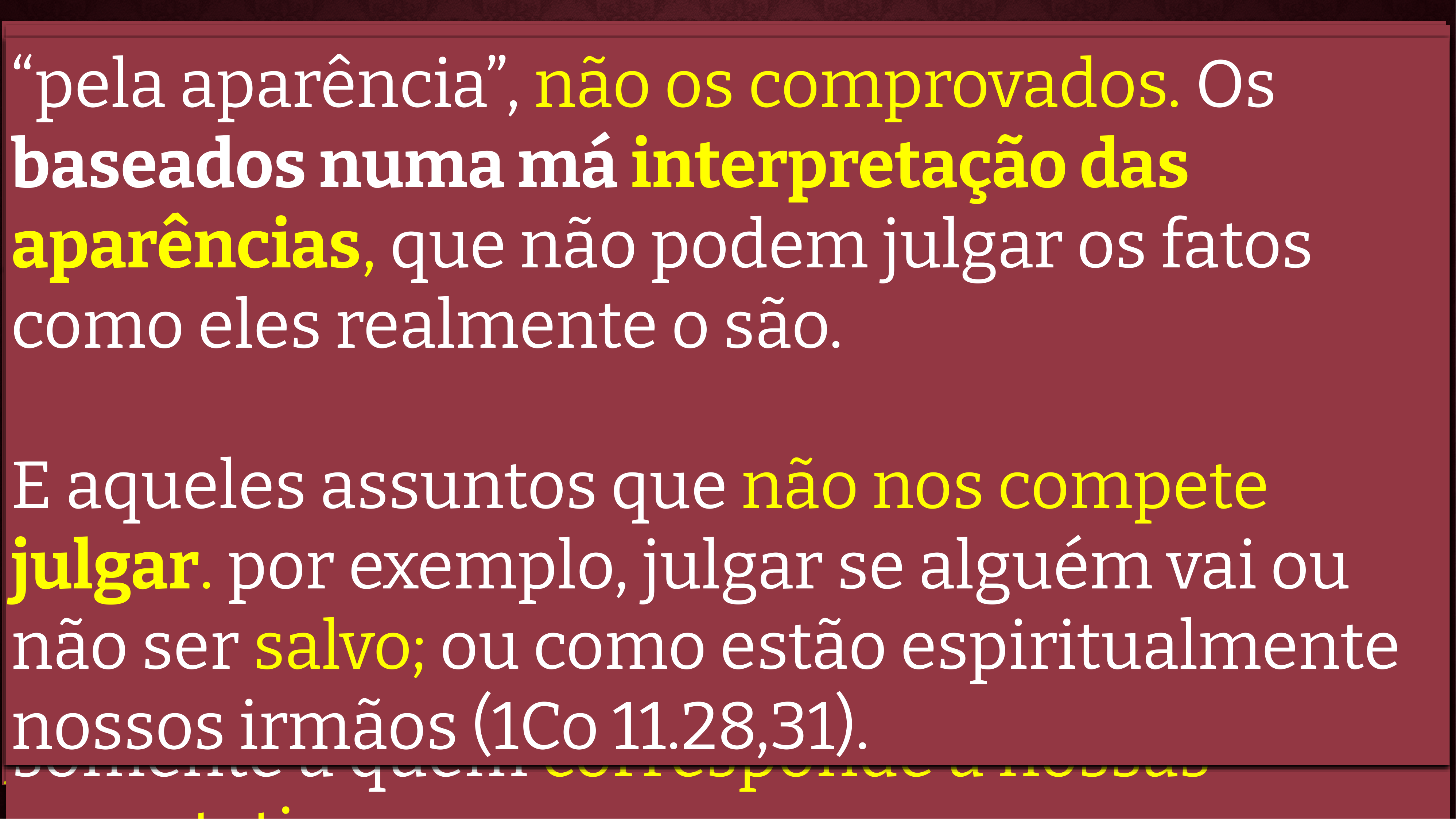

Então, como podemos entender essas palavras de Jesus: “Não julgueis, para que não sejais julgados” Mt 7.1; Lc 6.37?
 Lembremos do caso da “Mulher Adúltera”
 Julgamento pela aparência e os que não nos compete
   Mateus da ênfase na hipocrisia.
Mt 7:3"Por que você repara no cisco que está no olho do seu irmão, e não se dá conta da viga que está em seu próprio olho?”

   Paulo também
Rm 2:1 Portanto, és indesculpável, ó homem, quando julgas, quem quer que sejas; porque, no que julgas a outro, a ti mesmo te condenas; pois praticas as próprias coisas que condenas.
O contexto é o “Sermão do Monte”
“bem-aventurado os perseguidos; quando falarem de vocês; se bater numa face, ofereça a outra; amem seus inimigos; façam o que querem que te façam; Que mérito terão, se amarem aos que os amam?”(amar os contrários)

 “Não julgar” se encaixa em não amarmos somente a quem corresponde a nossas expectativas
Paulo, ainda na carta aos Romanos, questiona o julgamento com a falta de tolerância com os de opiniões diferentes (Rm 14.1,2) e insiste dizendo que “cada um de nós dará conta de si mesmo a Deus” (v.12) pois por causa de opiniões julgadoras pode se “entristecer” o irmão (v.15) e até “destruir a obra de Deus” na vida dele (v.20) e quem age de tal maneira “não anda segundo o amor fraternal” (v.15).
“pela aparência”, não os comprovados. Os baseados numa má interpretação das aparências, que não podem julgar os fatos como eles realmente o são.
E aqueles assuntos que não nos compete julgar. por exemplo, julgar se alguém vai ou não ser salvo; ou como estão espiritualmente nossos irmãos (1Co 11.28,31).
Ele não a julgou, também não impediu que a julgassem, antes Ele os fez meditar, fazendo-os enxergar sua hipocrisia e gerando neles empatia e misericórdia (reconheceram que são pecadores). Em seguida, não a questionou sobre seus atos, nem lhe passou um sermão (ela já tinha sofrido o suficiente e reconhecido sua falha), Ele a despede e lhe aconselha que não volte a errar (Jo 8.3-11).